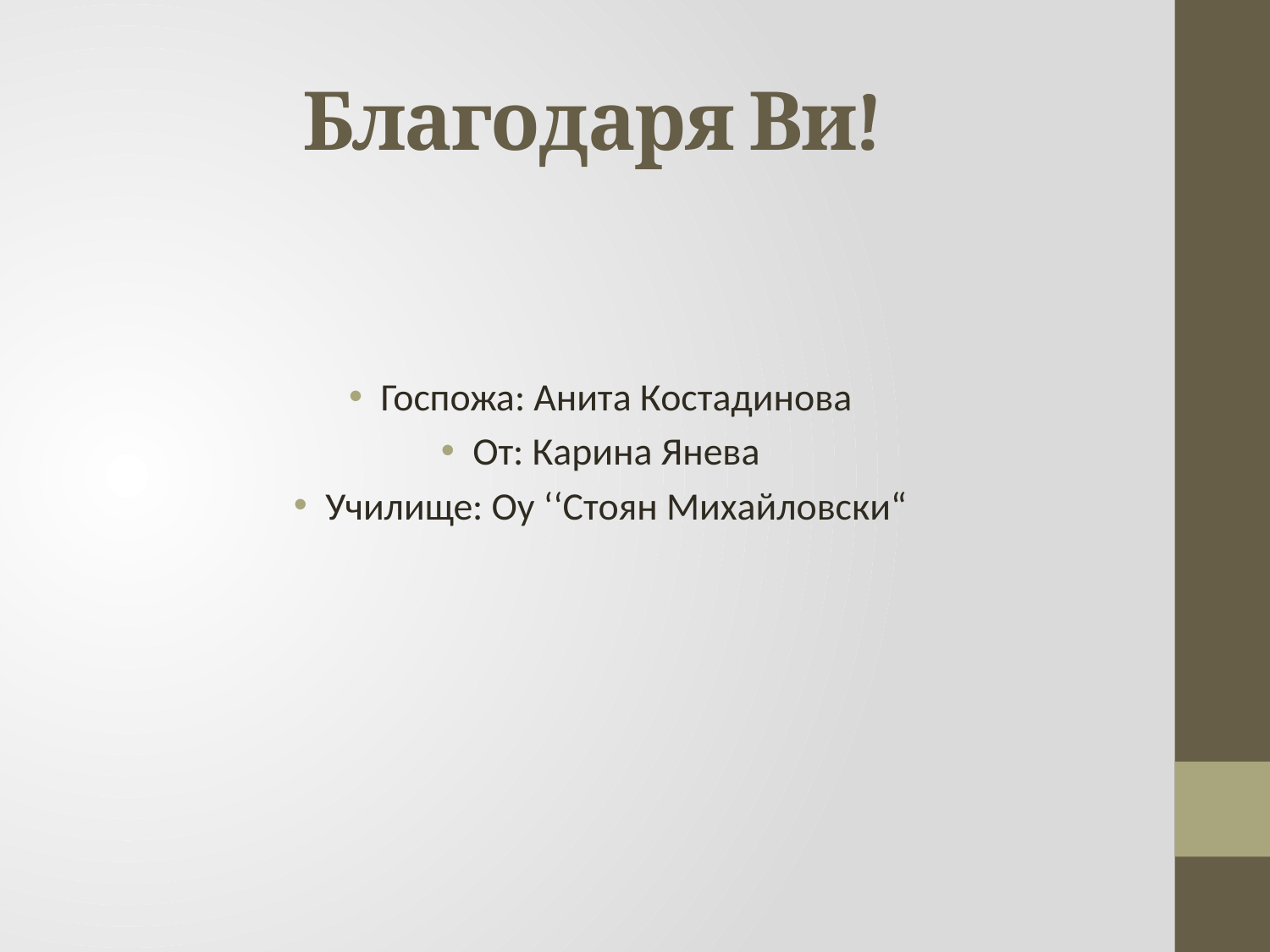

# Благодаря Ви!
Госпожа: Анита Костадинова
От: Карина Янева
Училище: Оу ‘‘Стоян Михайловски“